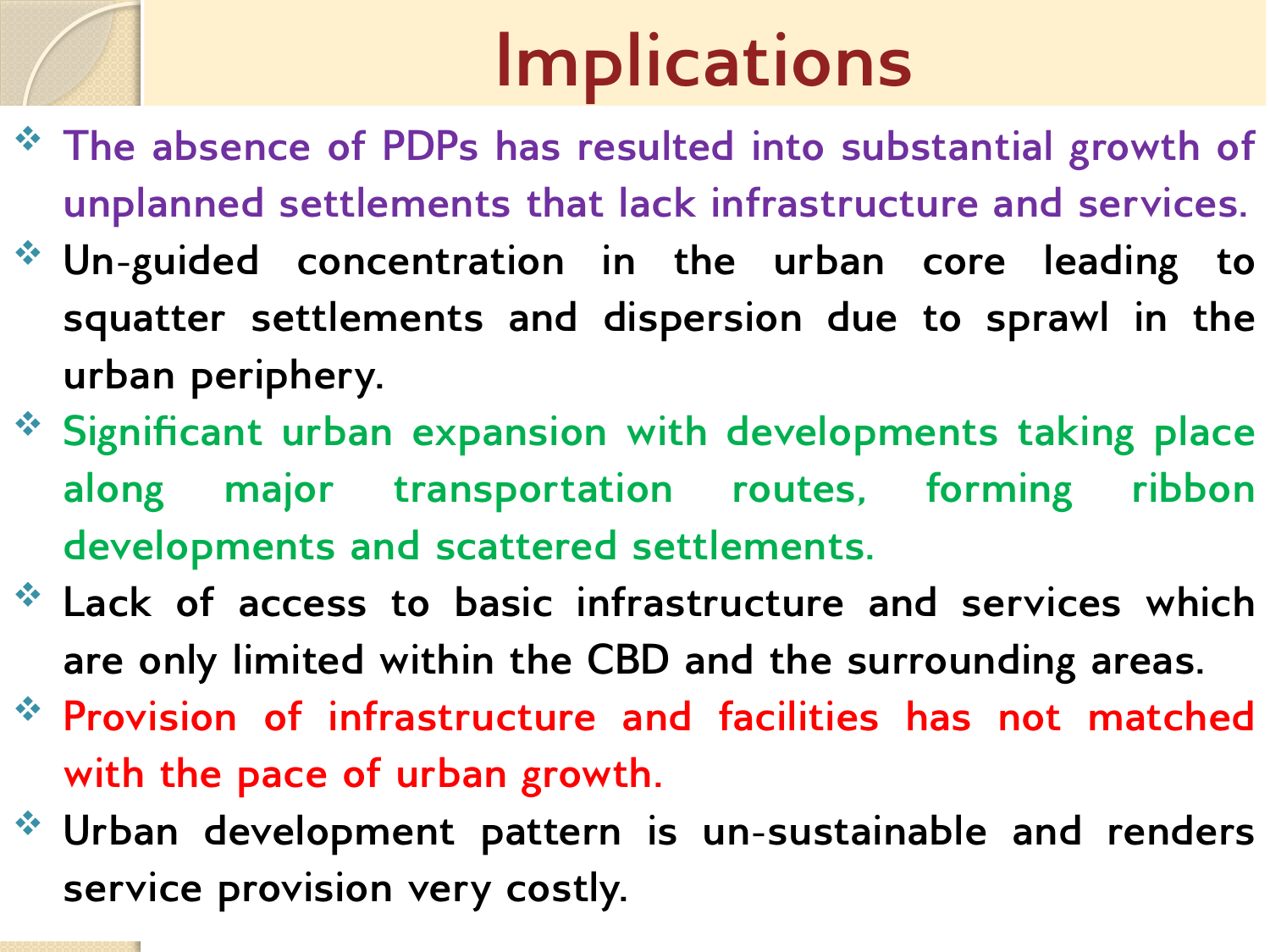

# Implications
The absence of PDPs has resulted into substantial growth of unplanned settlements that lack infrastructure and services.
Un-guided concentration in the urban core leading to squatter settlements and dispersion due to sprawl in the urban periphery.
Significant urban expansion with developments taking place along major transportation routes, forming ribbon developments and scattered settlements.
Lack of access to basic infrastructure and services which are only limited within the CBD and the surrounding areas.
Provision of infrastructure and facilities has not matched with the pace of urban growth.
Urban development pattern is un-sustainable and renders service provision very costly.